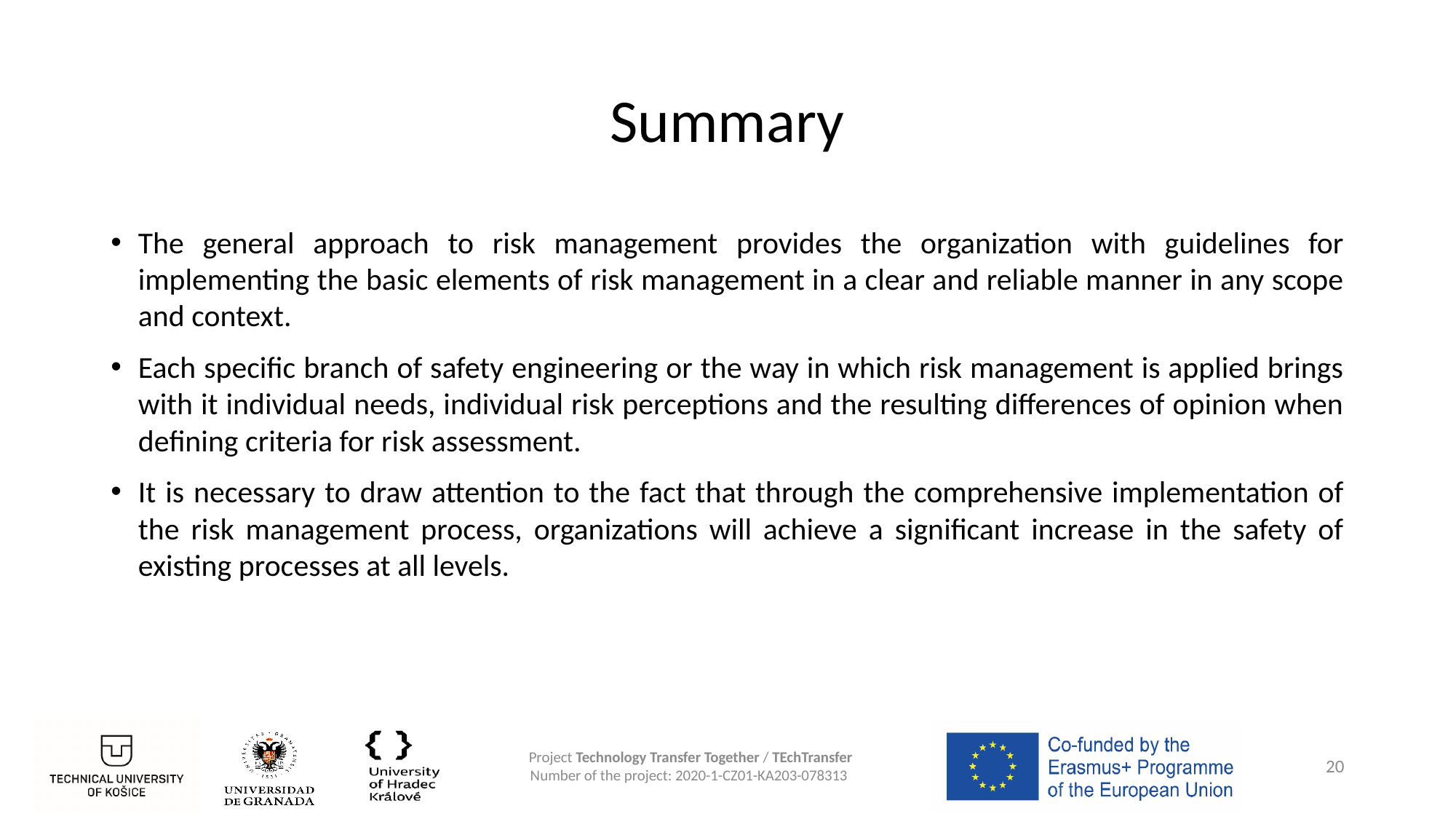

# Summary
The general approach to risk management provides the organization with guidelines for implementing the basic elements of risk management in a clear and reliable manner in any scope and context.
Each specific branch of safety engineering or the way in which risk management is applied brings with it individual needs, individual risk perceptions and the resulting differences of opinion when defining criteria for risk assessment.
It is necessary to draw attention to the fact that through the comprehensive implementation of the risk management process, organizations will achieve a significant increase in the safety of existing processes at all levels.

20
Project Technology Transfer Together / TEchTransfer
Number of the project: 2020-1-CZ01-KA203-078313